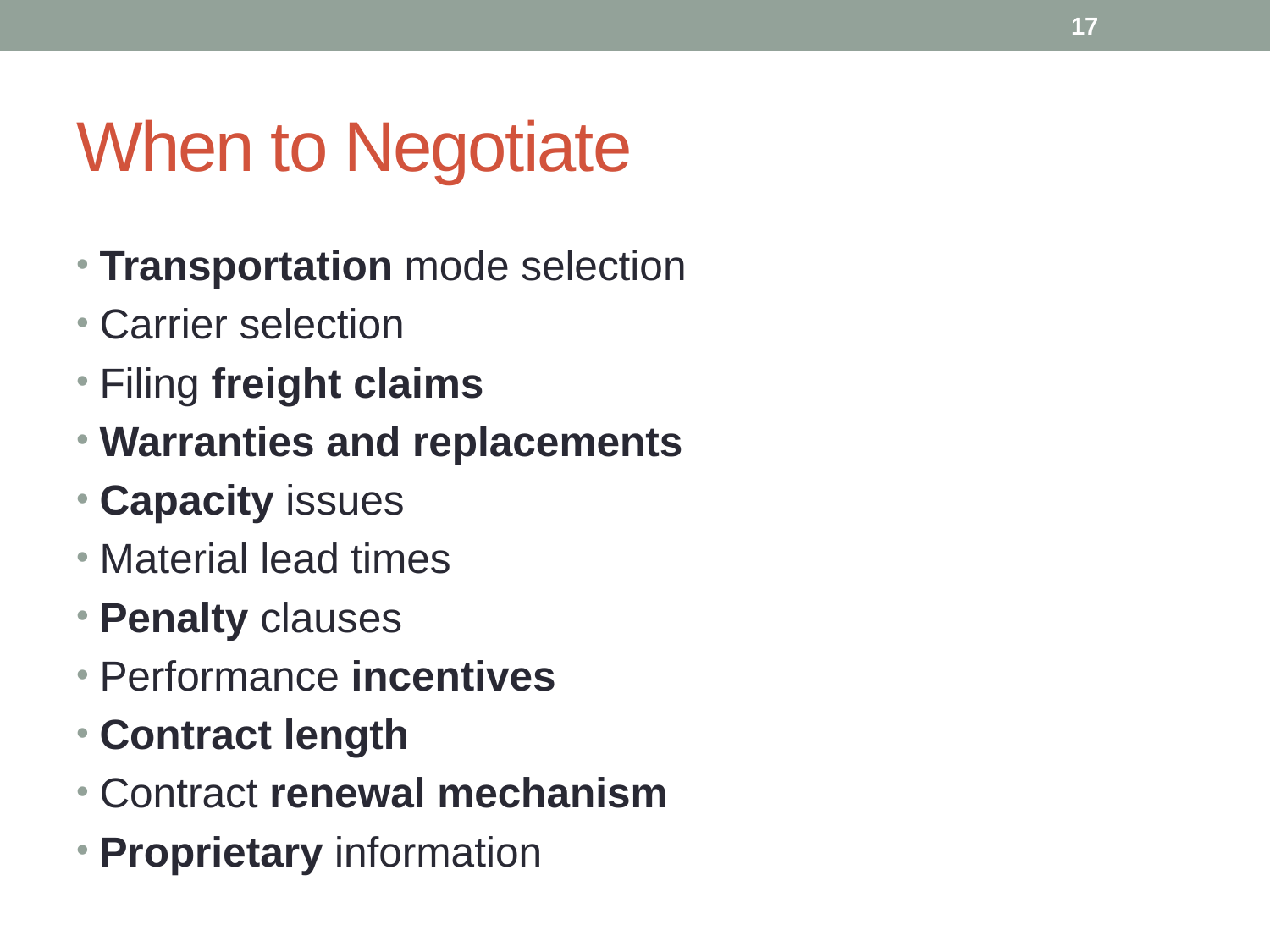

17
# When to Negotiate
Transportation mode selection
Carrier selection
Filing freight claims
Warranties and replacements
Capacity issues
Material lead times
Penalty clauses
Performance incentives
Contract length
Contract renewal mechanism
Proprietary information